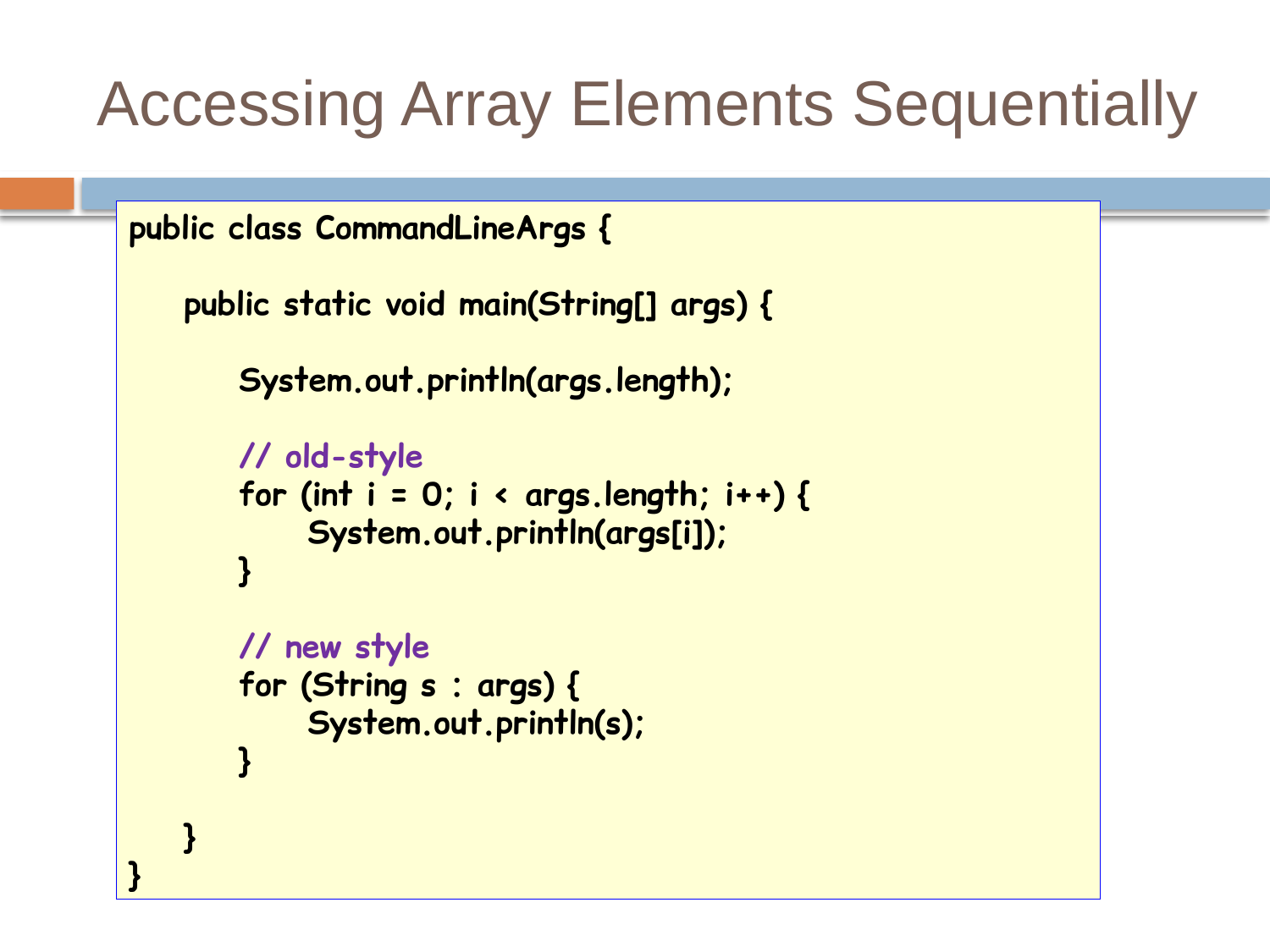

# Accessing Array Elements Sequentially
public class CommandLineArgs {

    public static void main(String[] args) {

        System.out.println(args.length);

        // old-style
        for (int i = 0; i < args.length; i++) {
             System.out.println(args[i]);
        }

        // new style
        for (String s : args) {
             System.out.println(s);
        }

    }
}